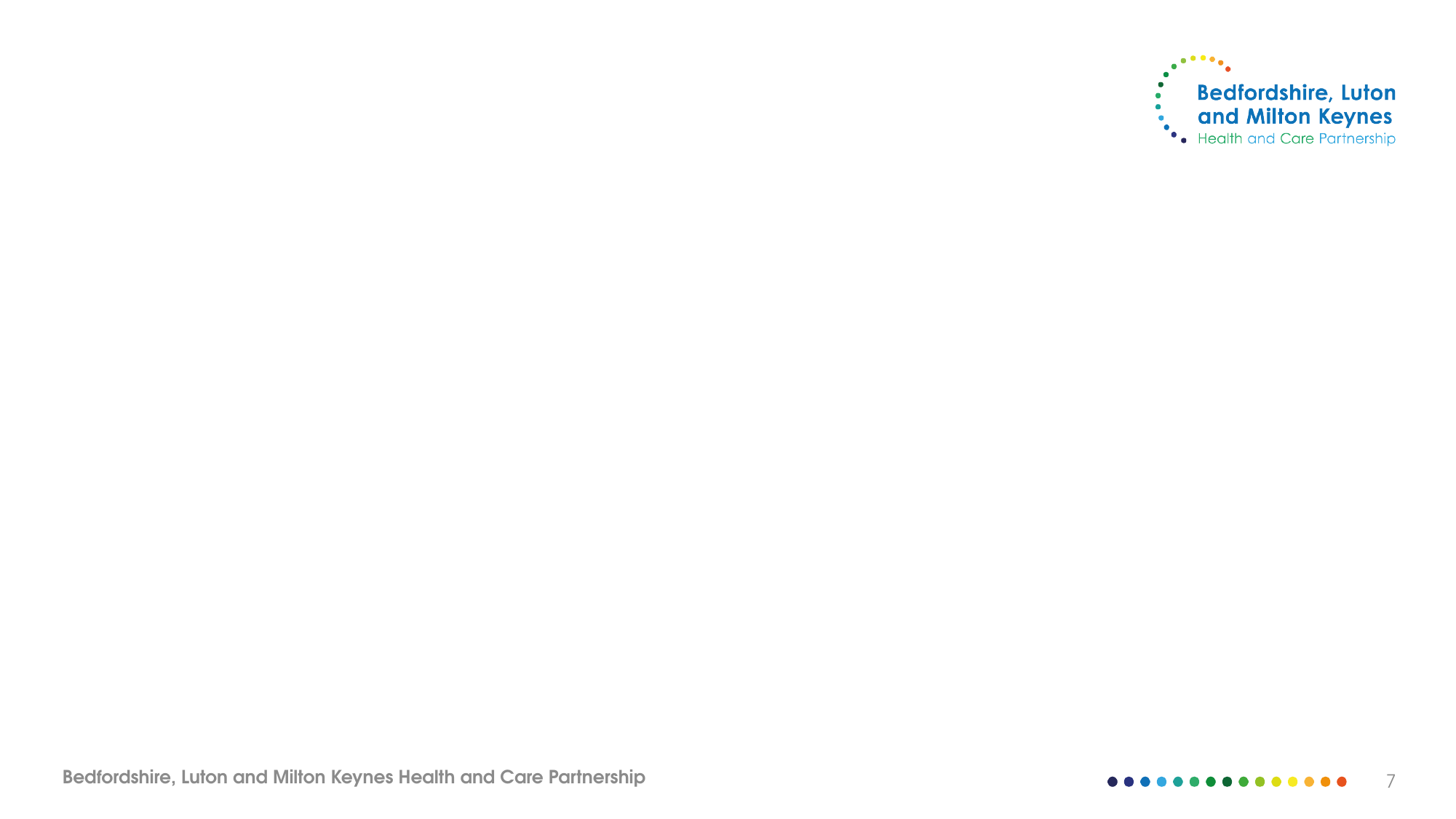

#

Bedfordshire, Luton and Milton Keynes Health and Care Partnership
7